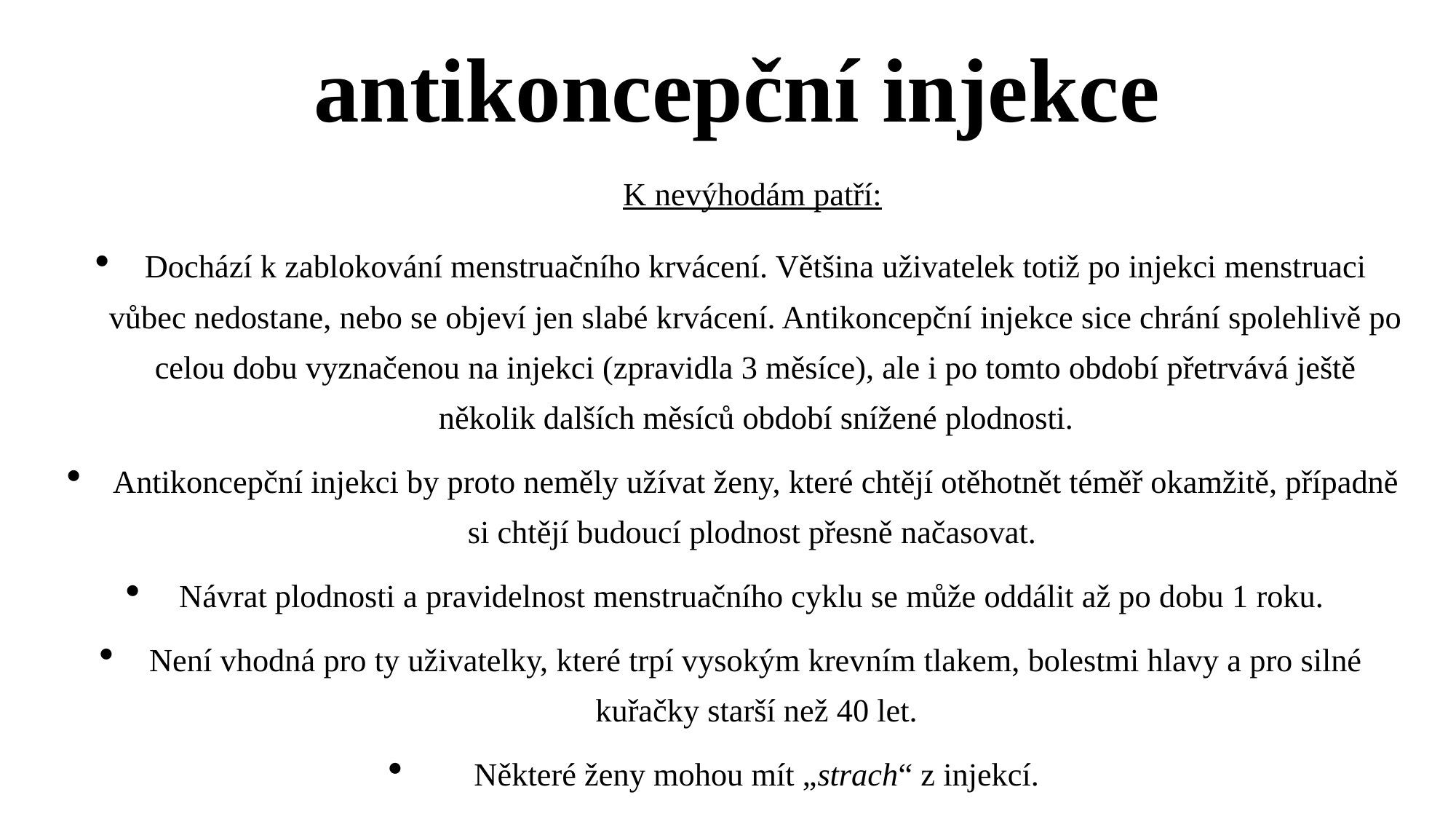

# antikoncepční injekce
K nevýhodám patří:
Dochází k zablokování menstruačního krvácení. Většina uživatelek totiž po injekci menstruaci vůbec nedostane, nebo se objeví jen slabé krvácení. Antikoncepční injekce sice chrání spolehlivě po celou dobu vyznačenou na injekci (zpravidla 3 měsíce), ale i po tomto období přetrvává ještě několik dalších měsíců období snížené plodnosti.
Antikoncepční injekci by proto neměly užívat ženy, které chtějí otěhotnět téměř okamžitě, případně si chtějí budoucí plodnost přesně načasovat.
Návrat plodnosti a pravidelnost menstruačního cyklu se může oddálit až po dobu 1 roku.
Není vhodná pro ty uživatelky, které trpí vysokým krevním tlakem, bolestmi hlavy a pro silné kuřačky starší než 40 let.
Některé ženy mohou mít „strach“ z injekcí.